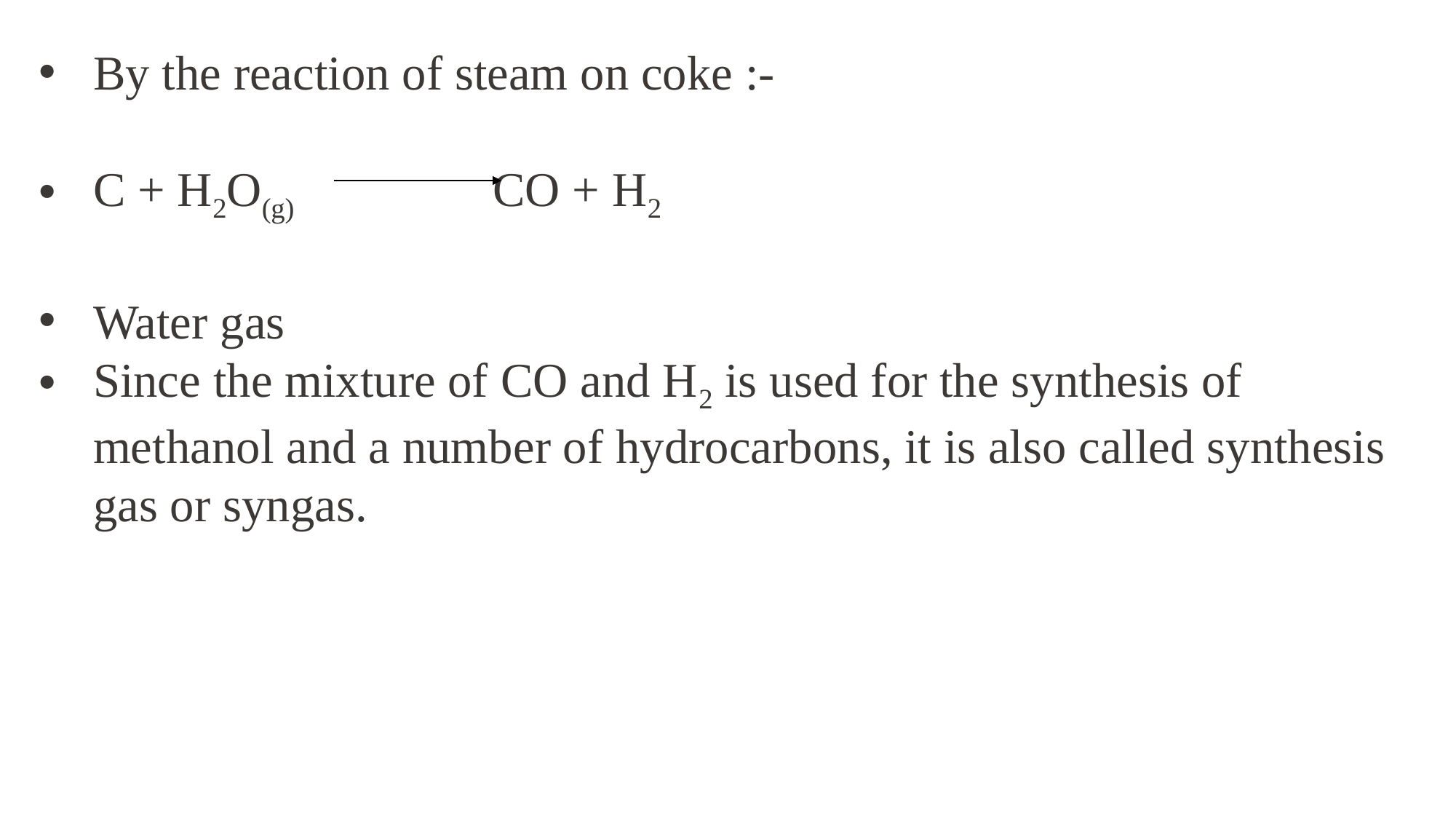

By the reaction of steam on coke :-

C + H2O(g)                            CO + H2

Water gas
Since the mixture of CO and H2 is used for the synthesis of methanol and a number of hydrocarbons, it is also called synthesis gas or syngas.